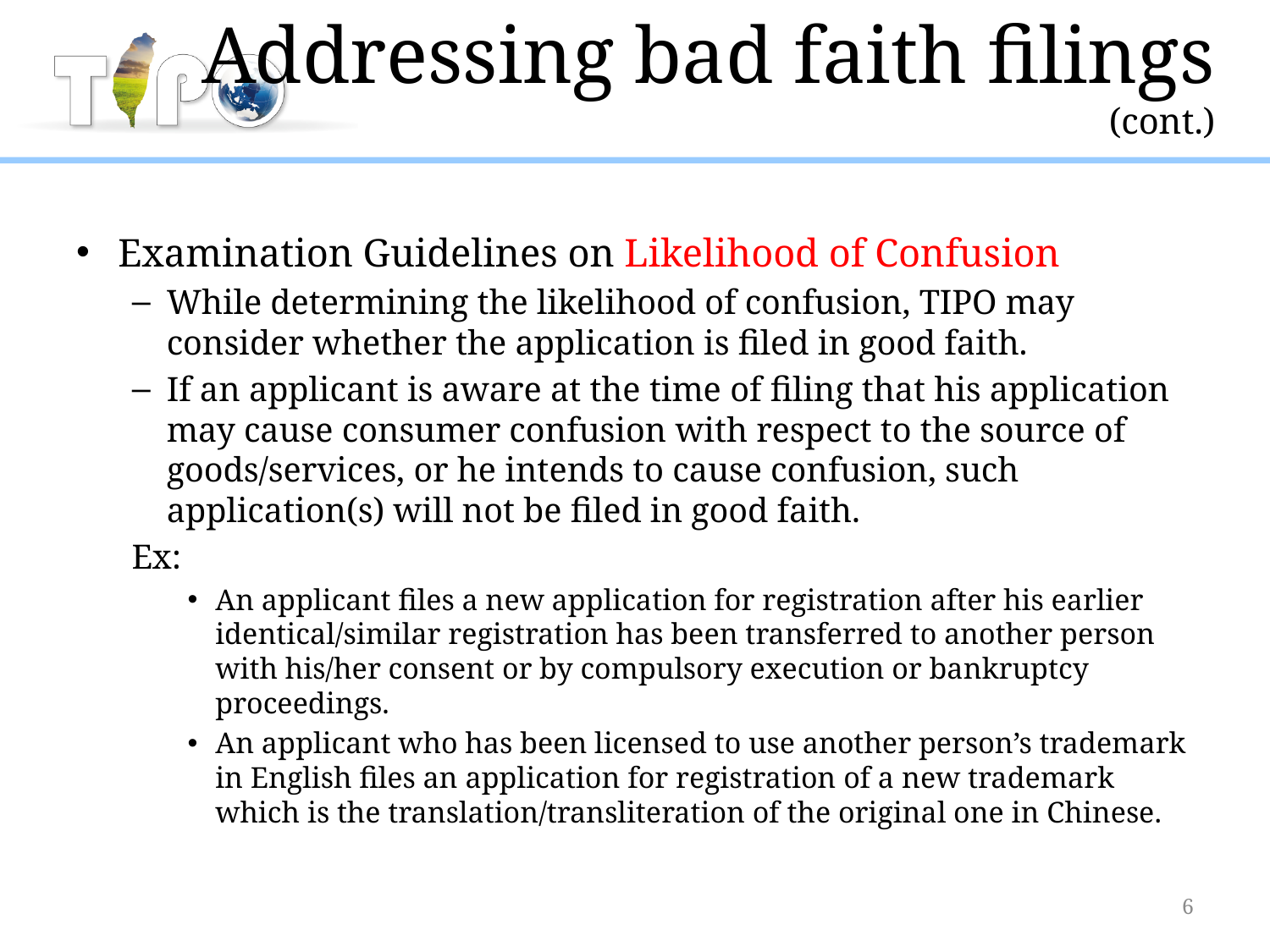

# Addressing bad faith filings (cont.)
Examination Guidelines on Likelihood of Confusion
While determining the likelihood of confusion, TIPO may consider whether the application is filed in good faith.
If an applicant is aware at the time of filing that his application may cause consumer confusion with respect to the source of goods/services, or he intends to cause confusion, such application(s) will not be filed in good faith.
Ex:
An applicant files a new application for registration after his earlier identical/similar registration has been transferred to another person with his/her consent or by compulsory execution or bankruptcy proceedings.
An applicant who has been licensed to use another person’s trademark in English files an application for registration of a new trademark which is the translation/transliteration of the original one in Chinese.
6